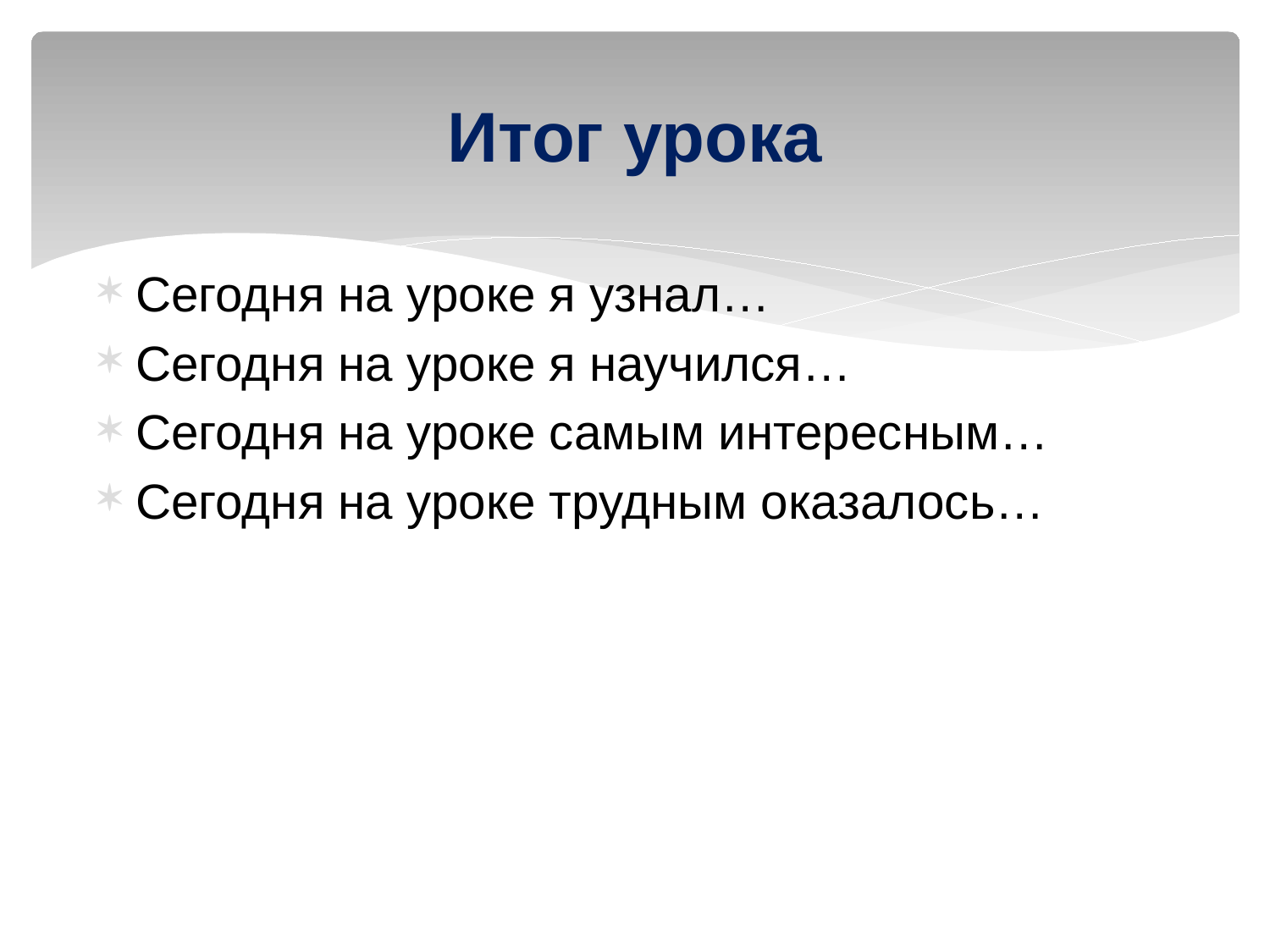

# Итог урока
Сегодня на уроке я узнал…
Сегодня на уроке я научился…
Сегодня на уроке самым интересным…
Сегодня на уроке трудным оказалось…